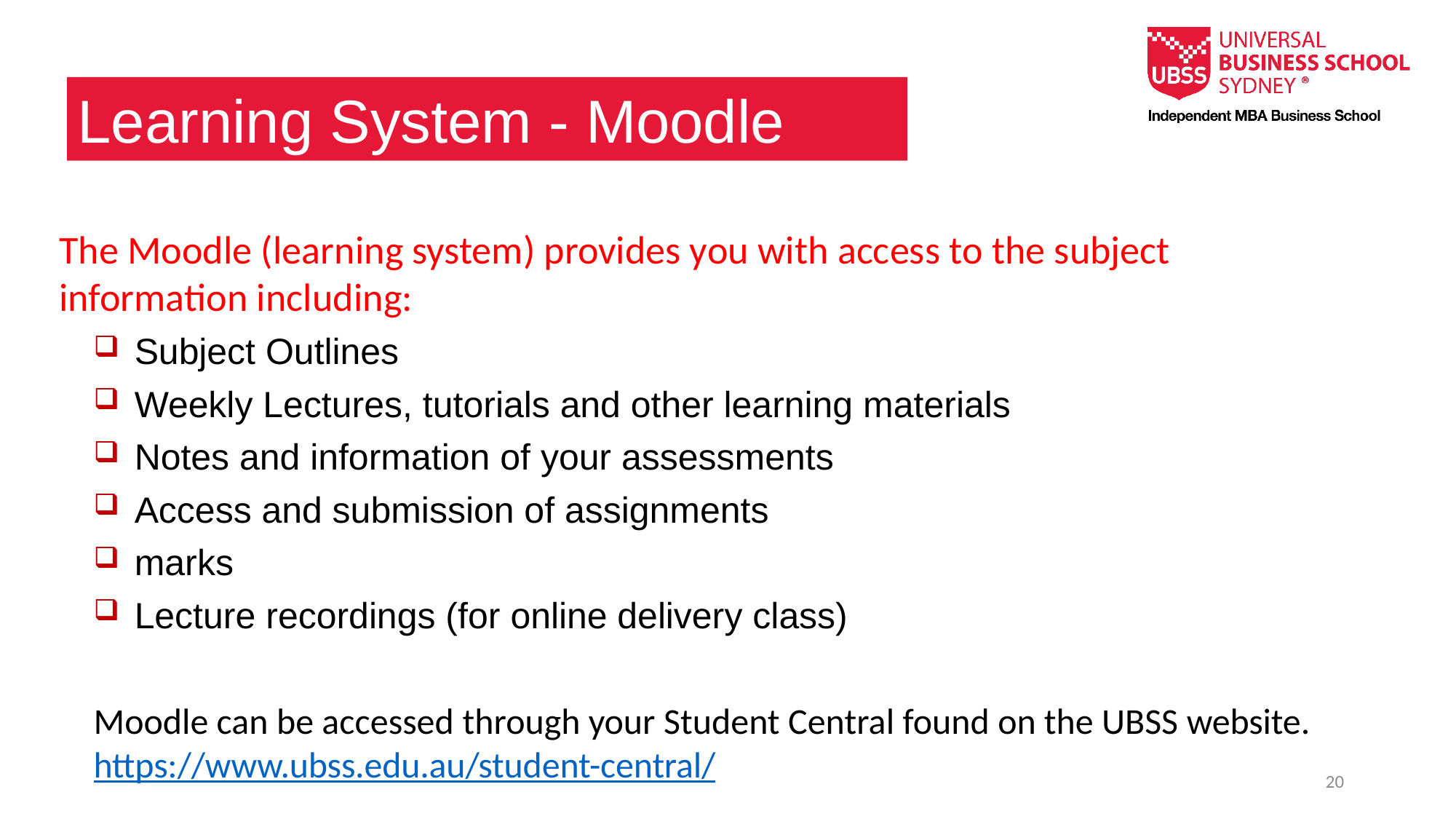

Learning System - Moodle
The Moodle (learning system) provides you with access to the subject information including:
Subject Outlines
Weekly Lectures, tutorials and other learning materials
Notes and information of your assessments
Access and submission of assignments
marks
Lecture recordings (for online delivery class)

Moodle can be accessed through your Student Central found on the UBSS website. https://www.ubss.edu.au/student-central/

20